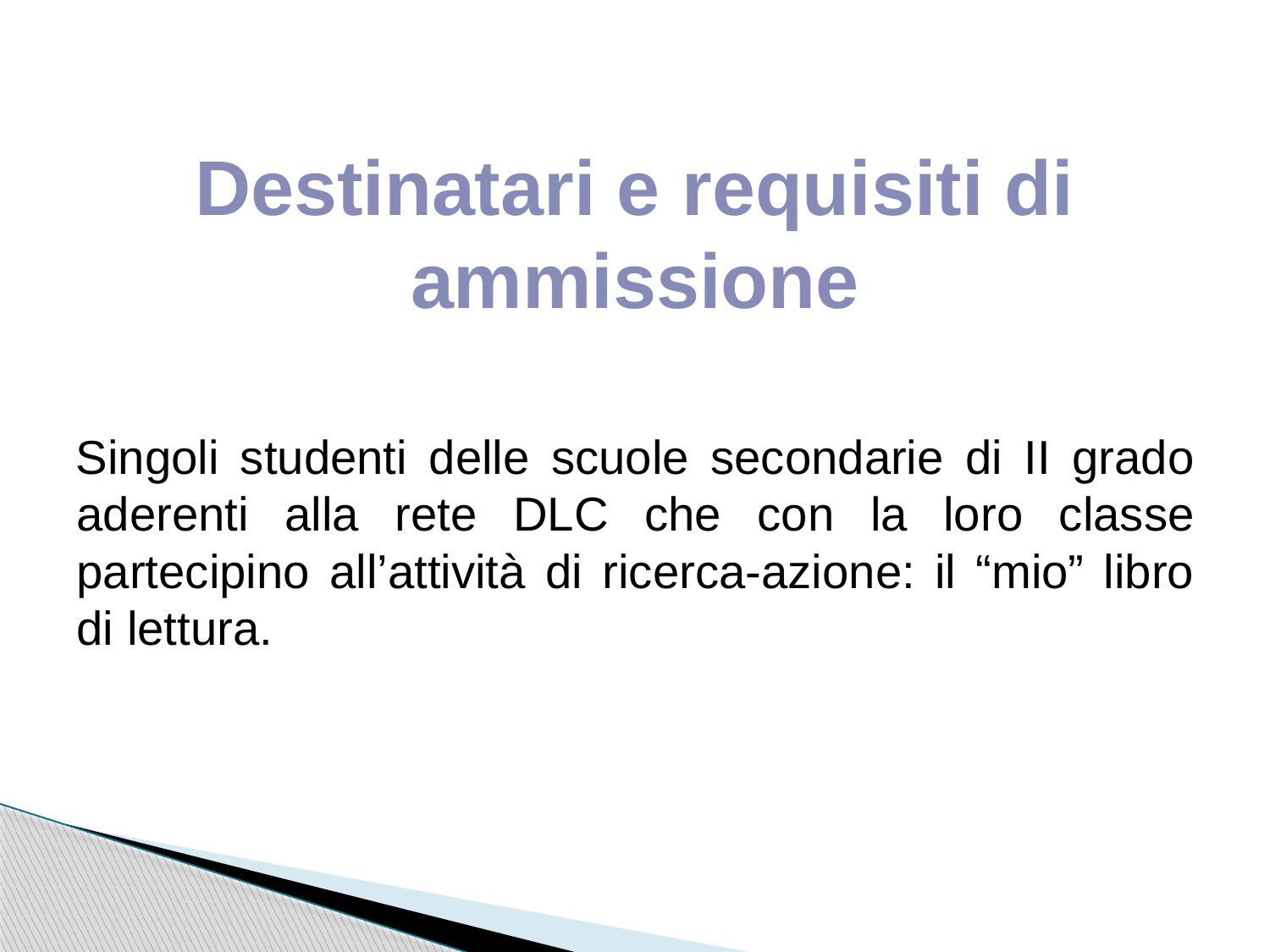

# Destinatari e requisiti di ammissione

Singoli studenti delle scuole secondarie di II grado aderenti alla rete DLC che con la loro classe partecipino all’attività di ricerca-azione: il “mio” libro di lettura.